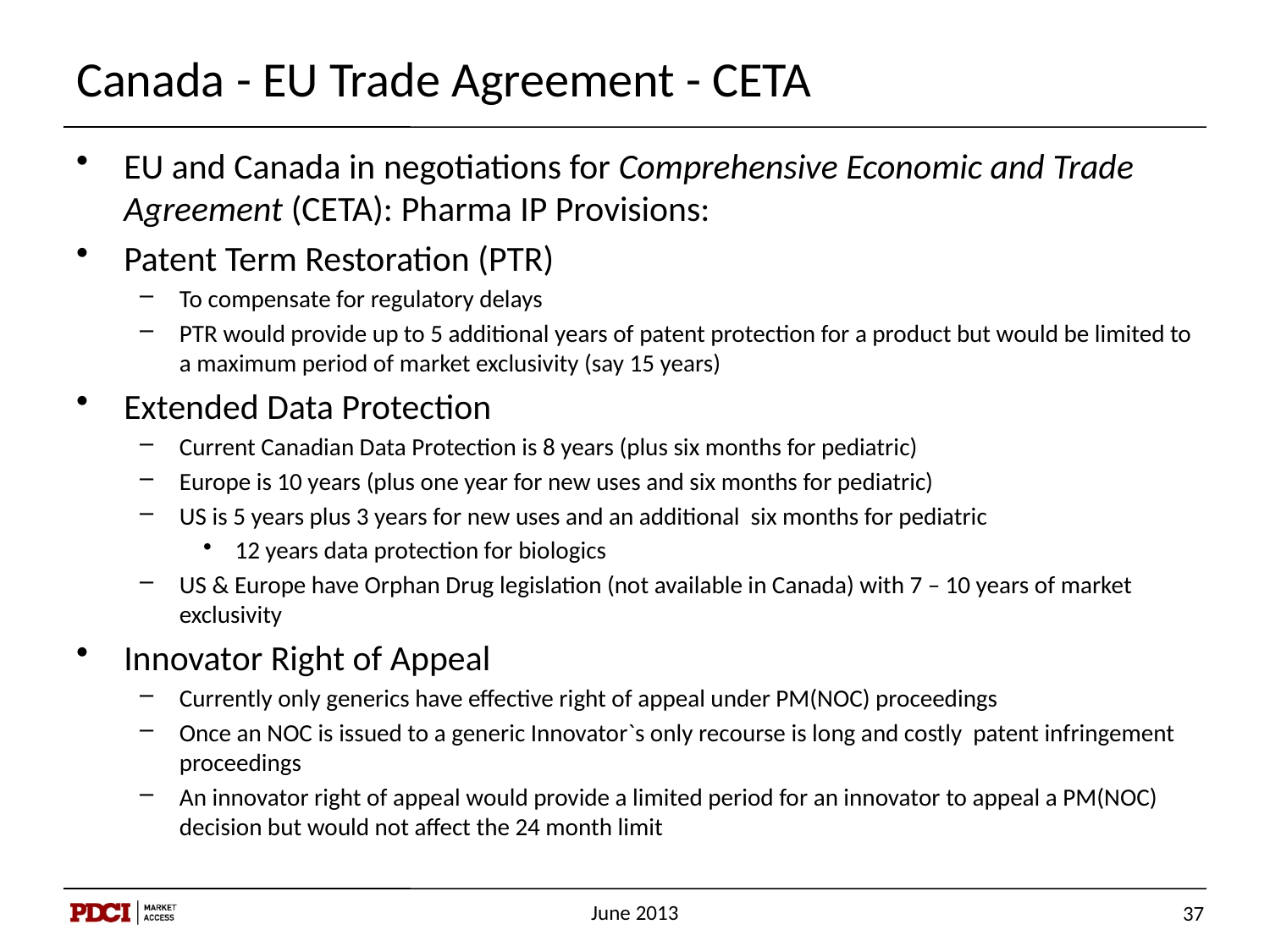

# Canada - EU Trade Agreement - CETA
EU and Canada in negotiations for Comprehensive Economic and Trade Agreement (CETA): Pharma IP Provisions:
Patent Term Restoration (PTR)
To compensate for regulatory delays
PTR would provide up to 5 additional years of patent protection for a product but would be limited to a maximum period of market exclusivity (say 15 years)
Extended Data Protection
Current Canadian Data Protection is 8 years (plus six months for pediatric)
Europe is 10 years (plus one year for new uses and six months for pediatric)
US is 5 years plus 3 years for new uses and an additional  six months for pediatric
12 years data protection for biologics
US & Europe have Orphan Drug legislation (not available in Canada) with 7 – 10 years of market exclusivity
Innovator Right of Appeal
Currently only generics have effective right of appeal under PM(NOC) proceedings
Once an NOC is issued to a generic Innovator`s only recourse is long and costly  patent infringement proceedings
An innovator right of appeal would provide a limited period for an innovator to appeal a PM(NOC) decision but would not affect the 24 month limit
June 2013
37